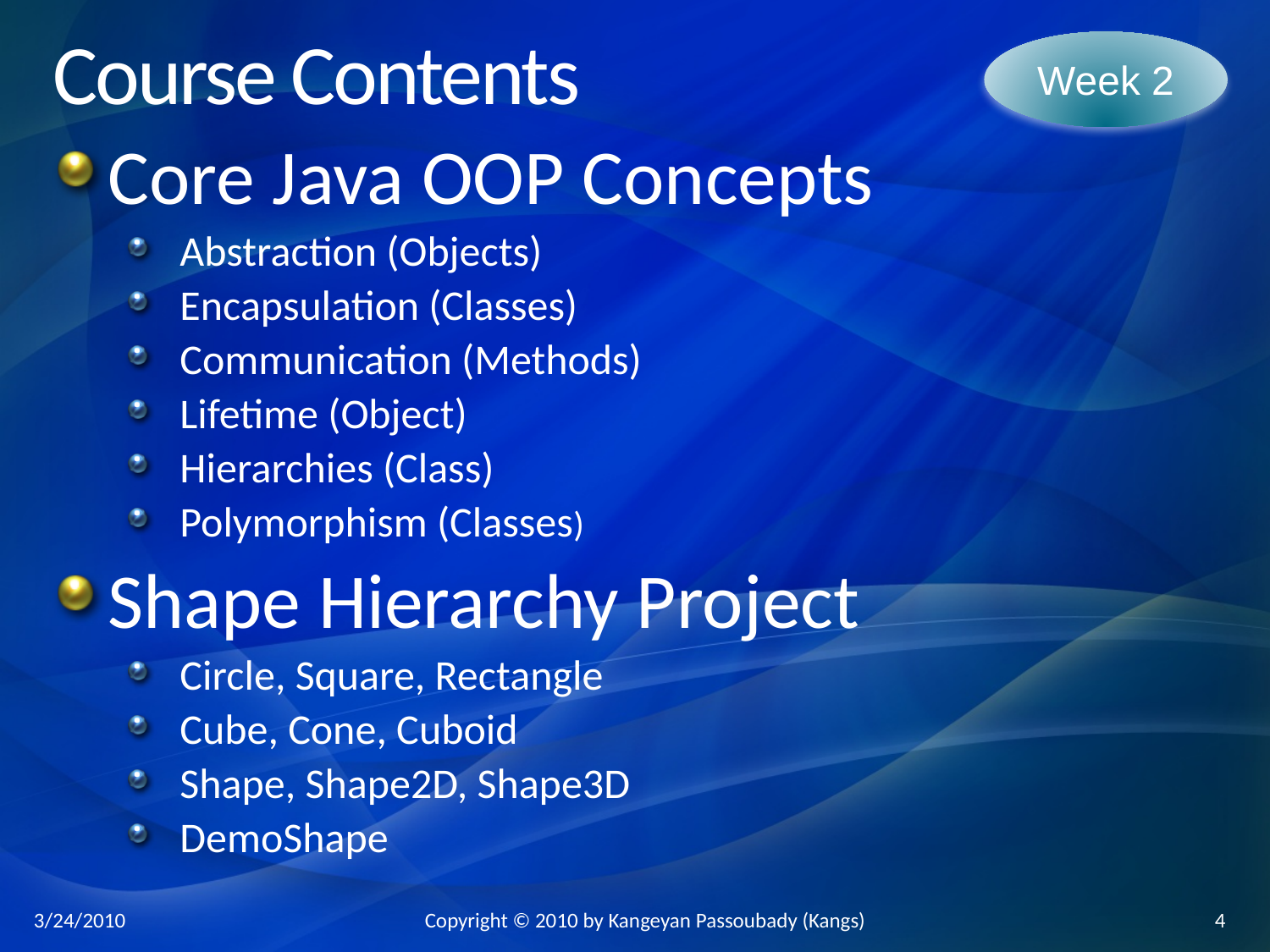

Week 2
# Course Contents
Core Java OOP Concepts
Abstraction (Objects)
Encapsulation (Classes)
Communication (Methods)
Lifetime (Object)
Hierarchies (Class)
Polymorphism (Classes)
Shape Hierarchy Project
Circle, Square, Rectangle
Cube, Cone, Cuboid
Shape, Shape2D, Shape3D
DemoShape
3/24/2010
Copyright © 2010 by Kangeyan Passoubady (Kangs)
4